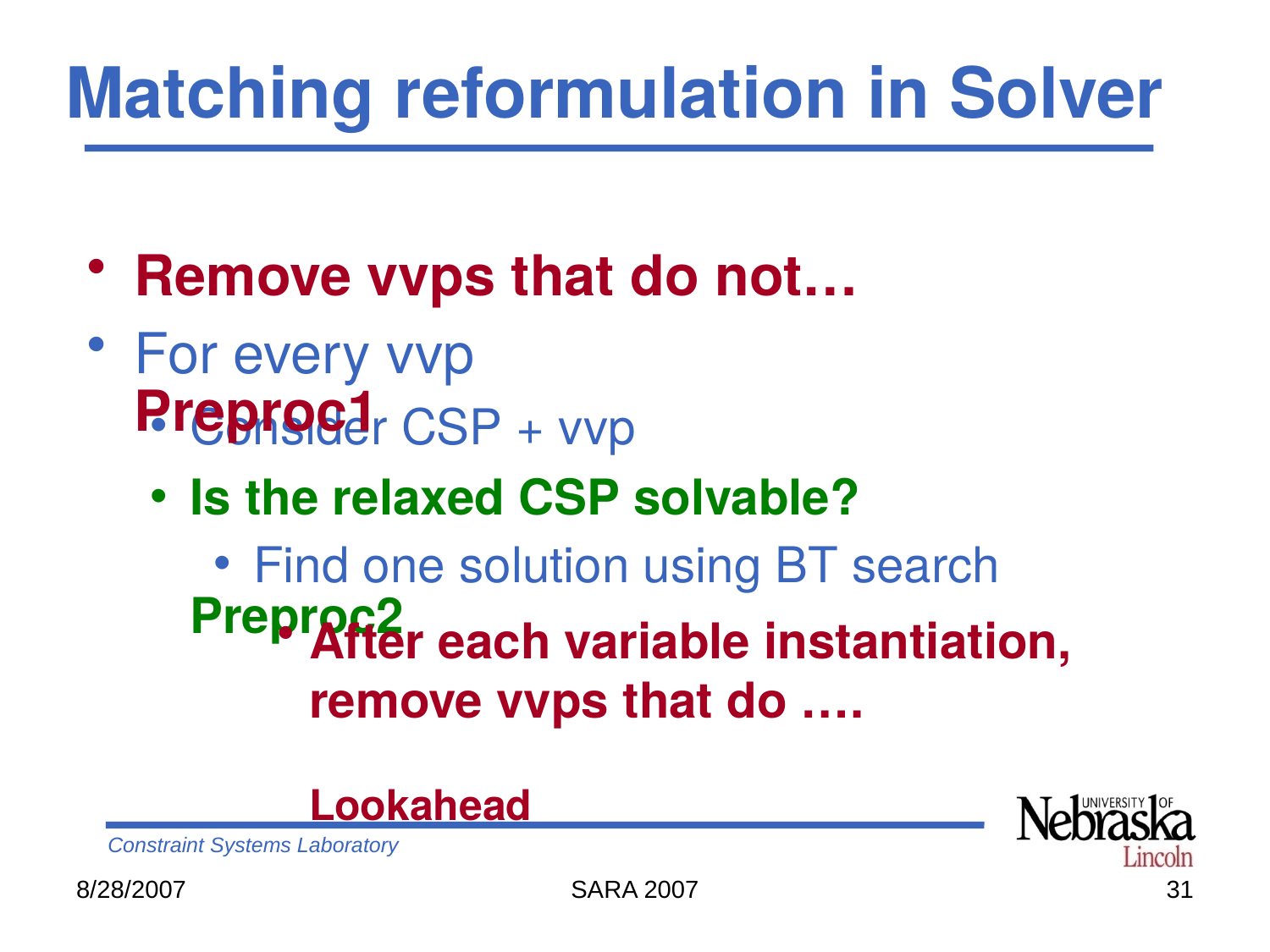

# Matching reformulation in Solver
Remove vvps that do not…	Preproc1
For every vvp
Consider CSP + vvp

Find one solution using BT search

Is the relaxed CSP solvable?	Preproc2
After each variable instantiation, remove vvps that do ….	Lookahead

8/28/2007
SARA 2007
31